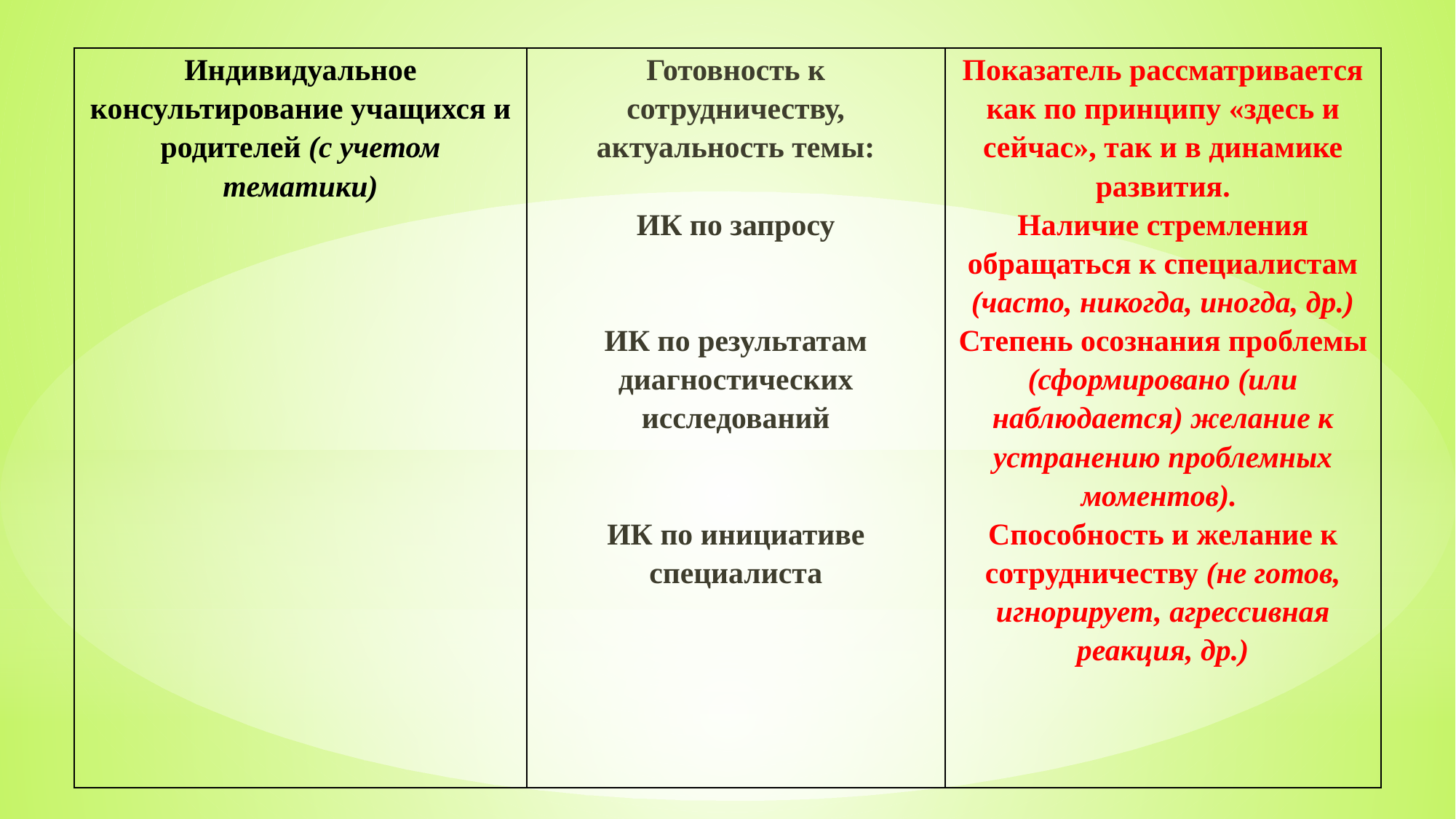

| Индивидуальное консультирование учащихся и родителей (с учетом тематики) | Готовность к сотрудничеству, актуальность темы:   ИК по запросу     ИК по результатам диагностических исследований     ИК по инициативе специалиста | Показатель рассматривается как по принципу «здесь и сейчас», так и в динамике развития. Наличие стремления обращаться к специалистам (часто, никогда, иногда, др.) Степень осознания проблемы (сформировано (или наблюдается) желание к устранению проблемных моментов). Способность и желание к сотрудничеству (не готов, игнорирует, агрессивная реакция, др.) |
| --- | --- | --- |